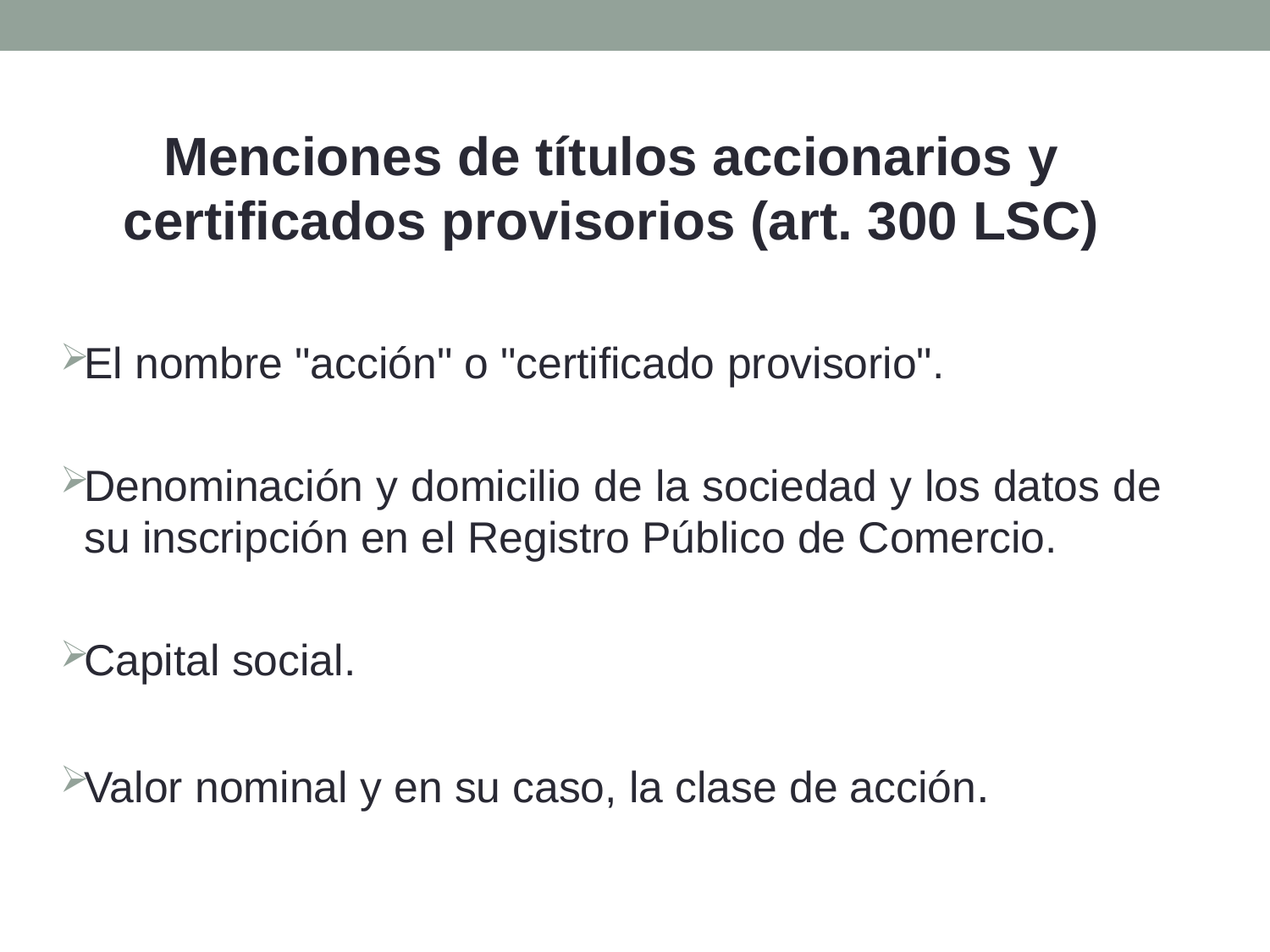

Menciones de títulos accionarios y certificados provisorios (art. 300 LSC)

El nombre "acción" o "certificado provisorio".

Denominación y domicilio de la sociedad y los datos de su inscripción en el Registro Público de Comercio.

Capital social.

Valor nominal y en su caso, la clase de acción.